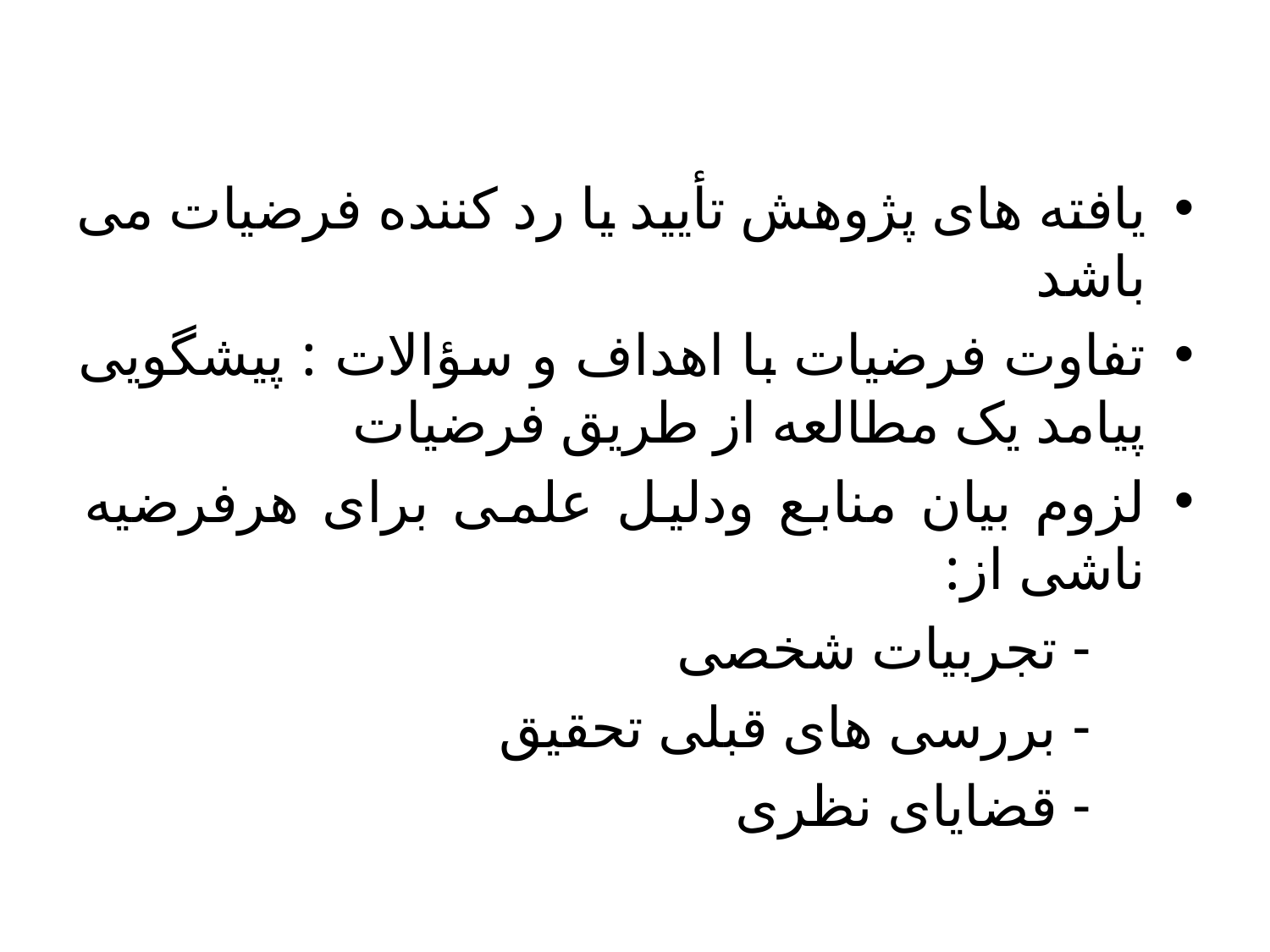

#
یافته های پژوهش تأیید یا رد کننده فرضیات می باشد
تفاوت فرضیات با اهداف و سؤالات : پیشگویی پیامد یک مطالعه از طریق فرضیات
لزوم بیان منابع ودلیل علمی برای هرفرضیه ناشی از:
       - تجربیات شخصی
       - بررسی های قبلی تحقیق
       - قضایای نظری